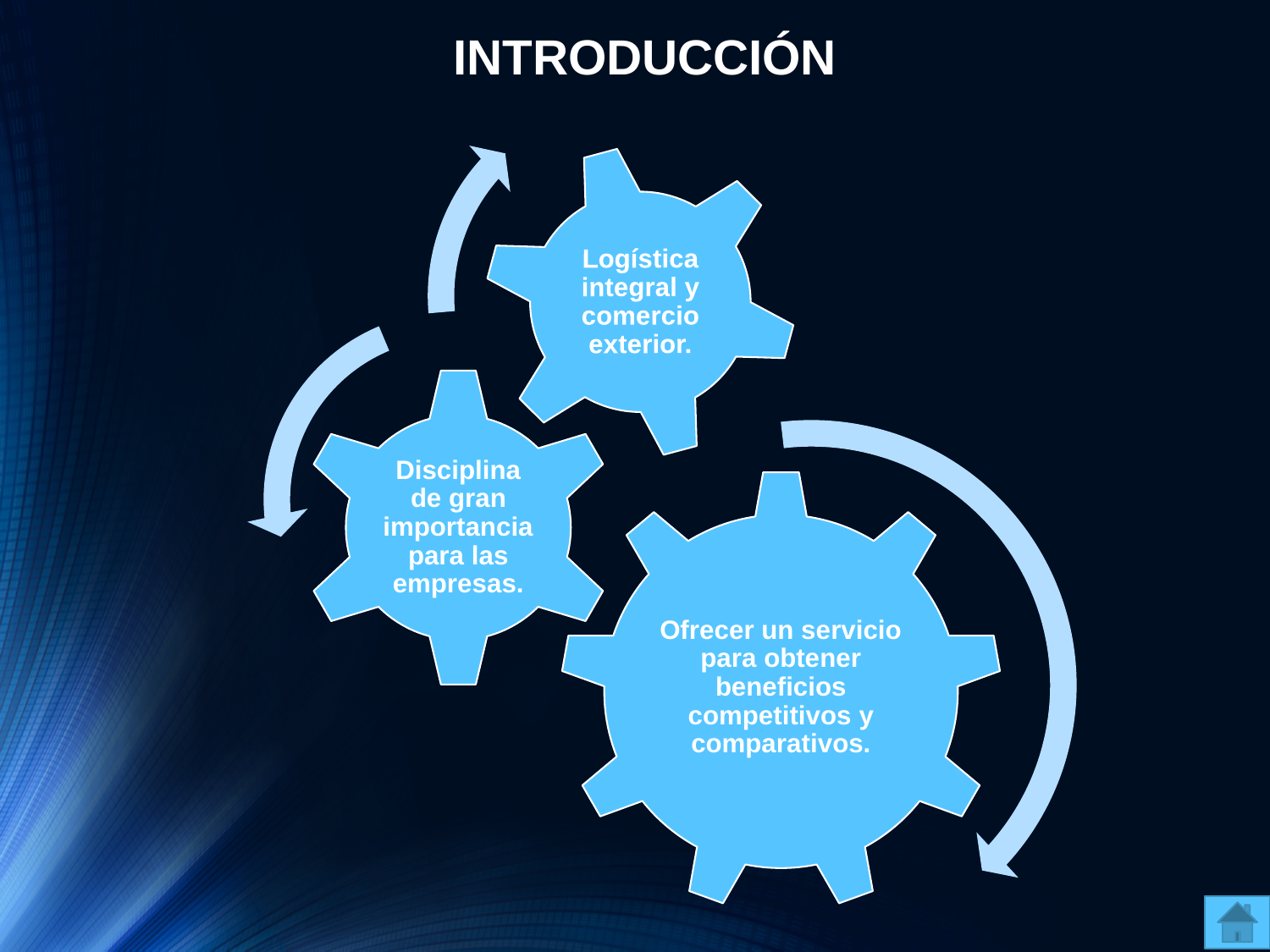

INTRODUCCIÓN
Ofrecer un servicio para obtener beneficios competitivos y comparativos.
Disciplina de gran importancia para las empresas.
Logística integral y comercio exterior.